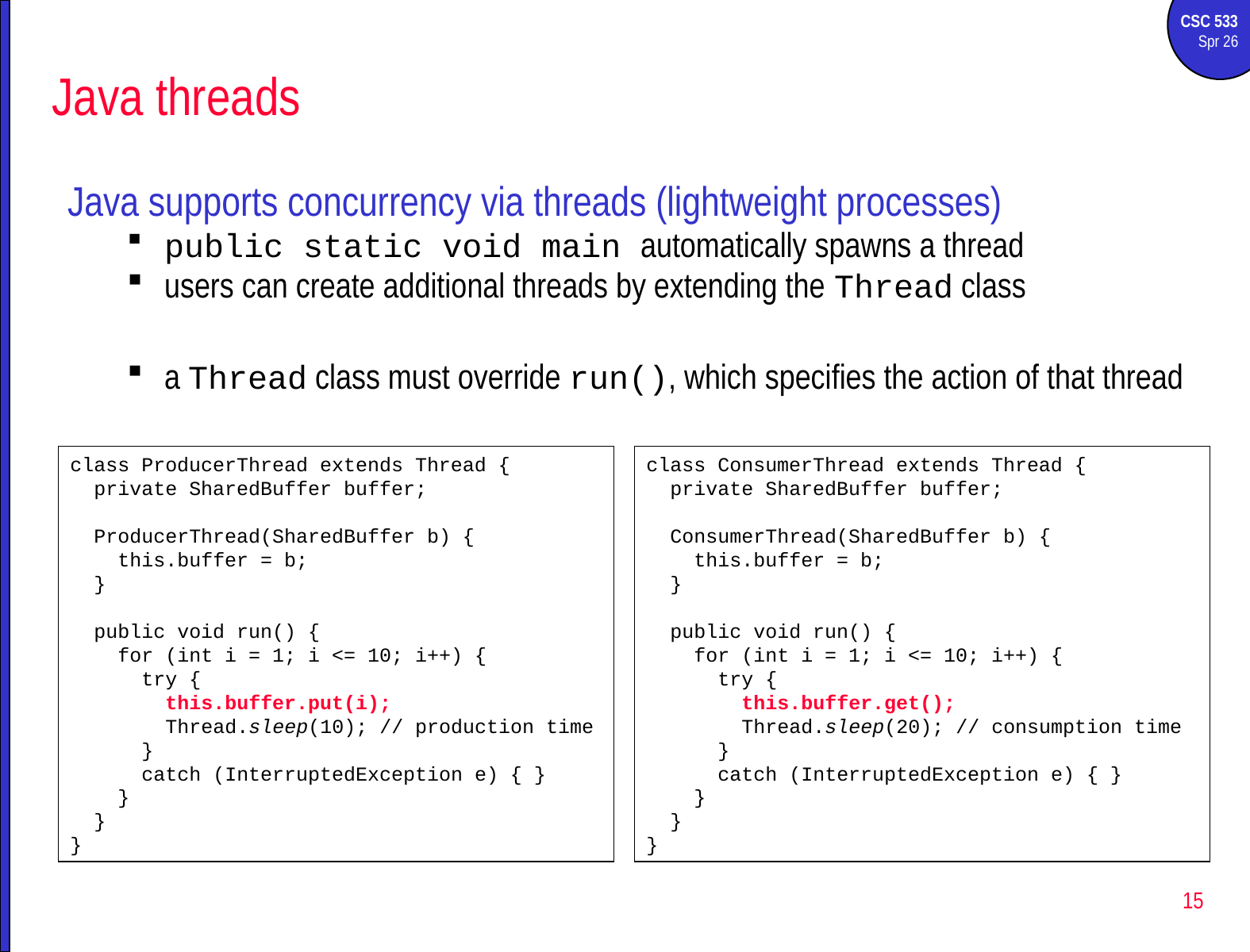

# Java threads
Java supports concurrency via threads (lightweight processes)
public static void main automatically spawns a thread
users can create additional threads by extending the Thread class

a Thread class must override run(), which specifies the action of that thread

class ProducerThread extends Thread {
  private SharedBuffer buffer;

  ProducerThread(SharedBuffer b) {
    this.buffer = b;
  }

  public void run() {
    for (int i = 1; i <= 10; i++) {
      try {
        this.buffer.put(i);
        Thread.sleep(10); // production time
      }
      catch (InterruptedException e) { }
    }
  }
}
class ConsumerThread extends Thread {
  private SharedBuffer buffer;

  ConsumerThread(SharedBuffer b) {
    this.buffer = b;
  }

  public void run() {
    for (int i = 1; i <= 10; i++) {
      try {
        this.buffer.get();
        Thread.sleep(20); // consumption time
      }
      catch (InterruptedException e) { }
    }
  }
}
15